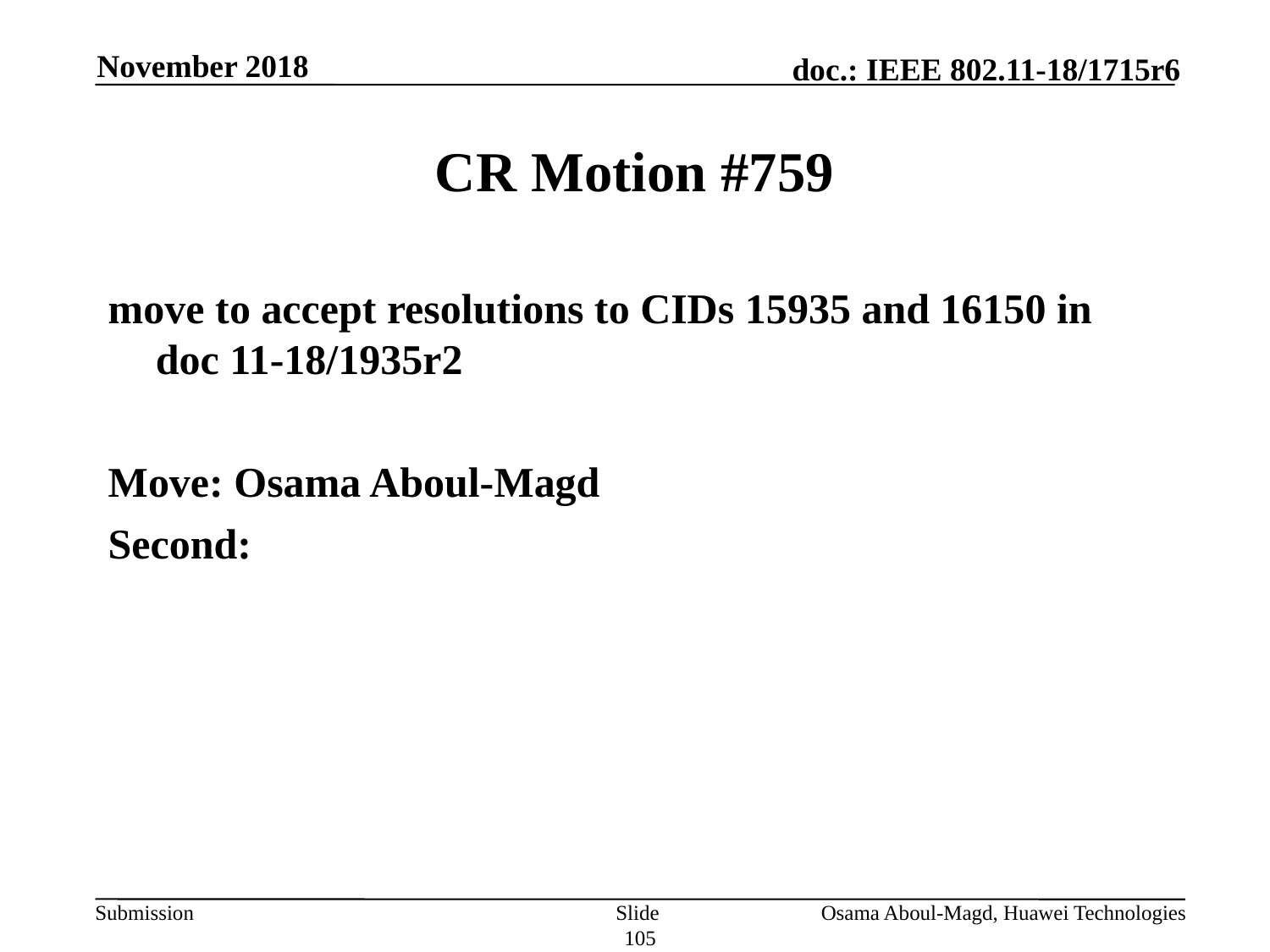

November 2018
# CR Motion #759
move to accept resolutions to CIDs 15935 and 16150 in doc 11-18/1935r2

Move: Osama Aboul-Magd
Second:
Slide 105
Osama Aboul-Magd, Huawei Technologies